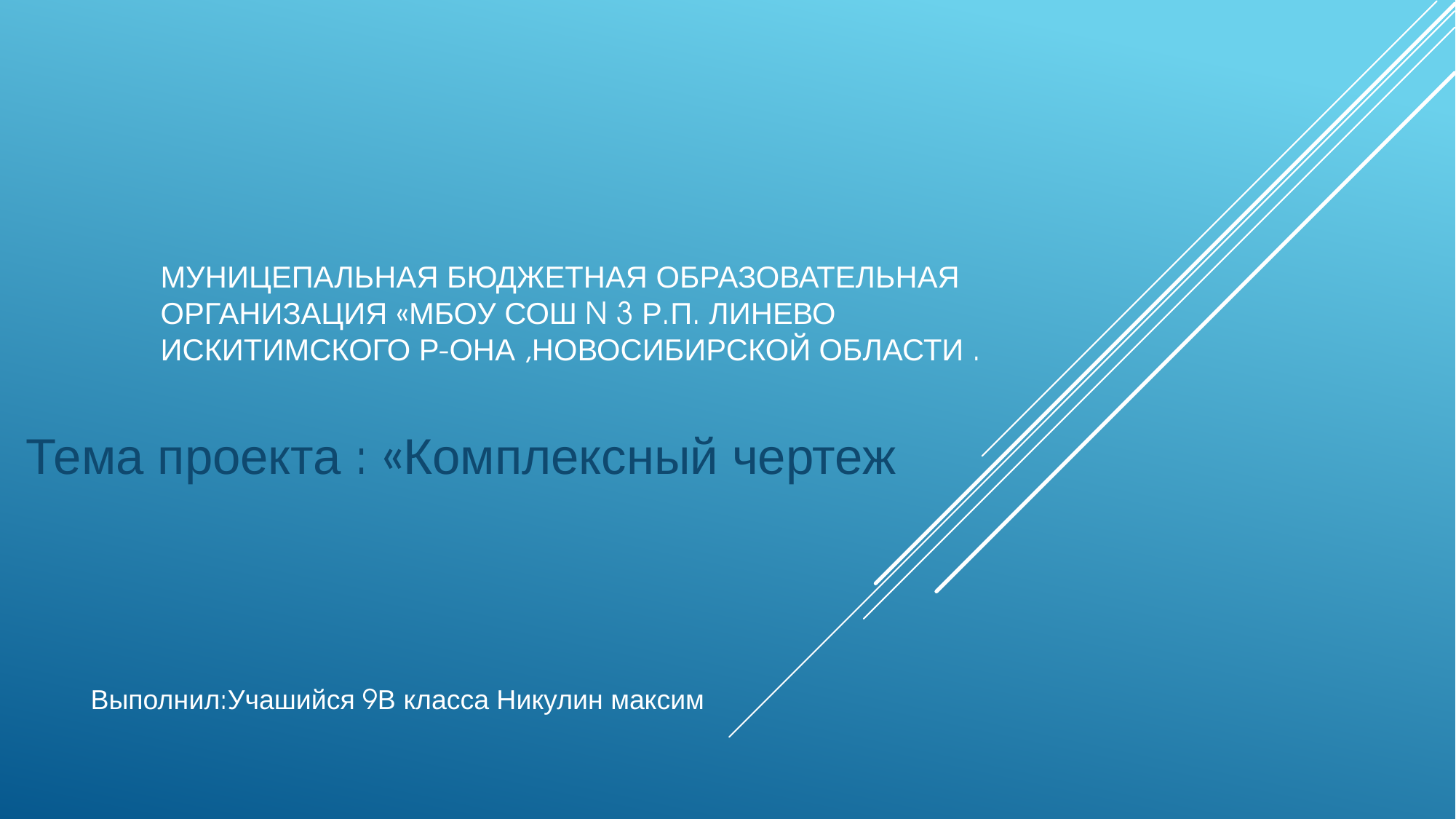

# МУНИЦЕПАЛЬНАЯ БЮДЖЕТНАЯ ОБРАЗОВАТЕЛЬНАЯ ОРГАНИЗАЦИЯ «МБОУ СОШ N 3 р.п. ЛИНЕВО  Искитимского р-она ,Новосибирской области .
Тема проекта : «Комплексный чертеж

Выполнил:Учашийся 9В класса Никулин максим